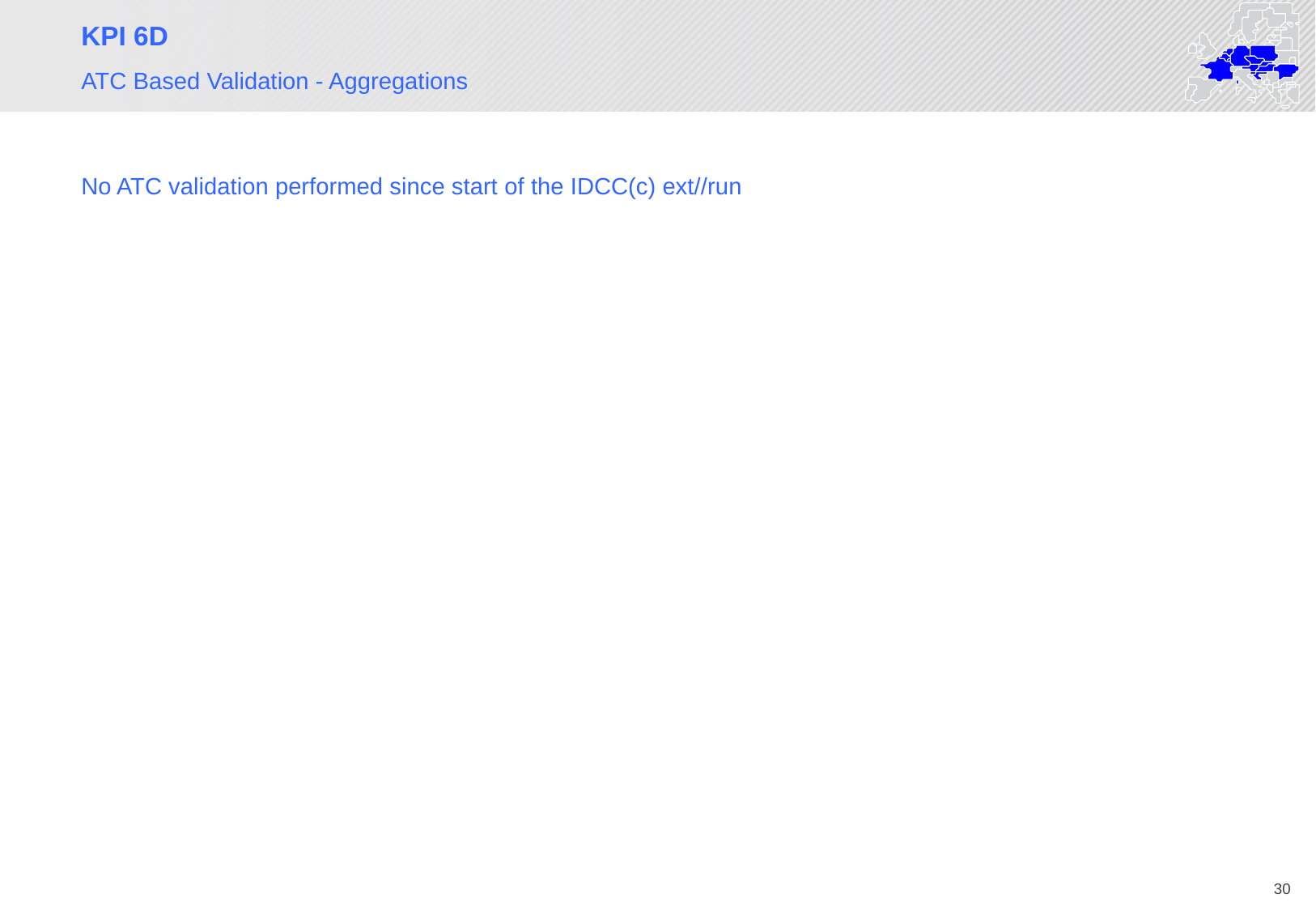

# KPI 6D
ATC Based Validation - Aggregations

No ATC validation performed since start of the IDCC(c) ext//run

30